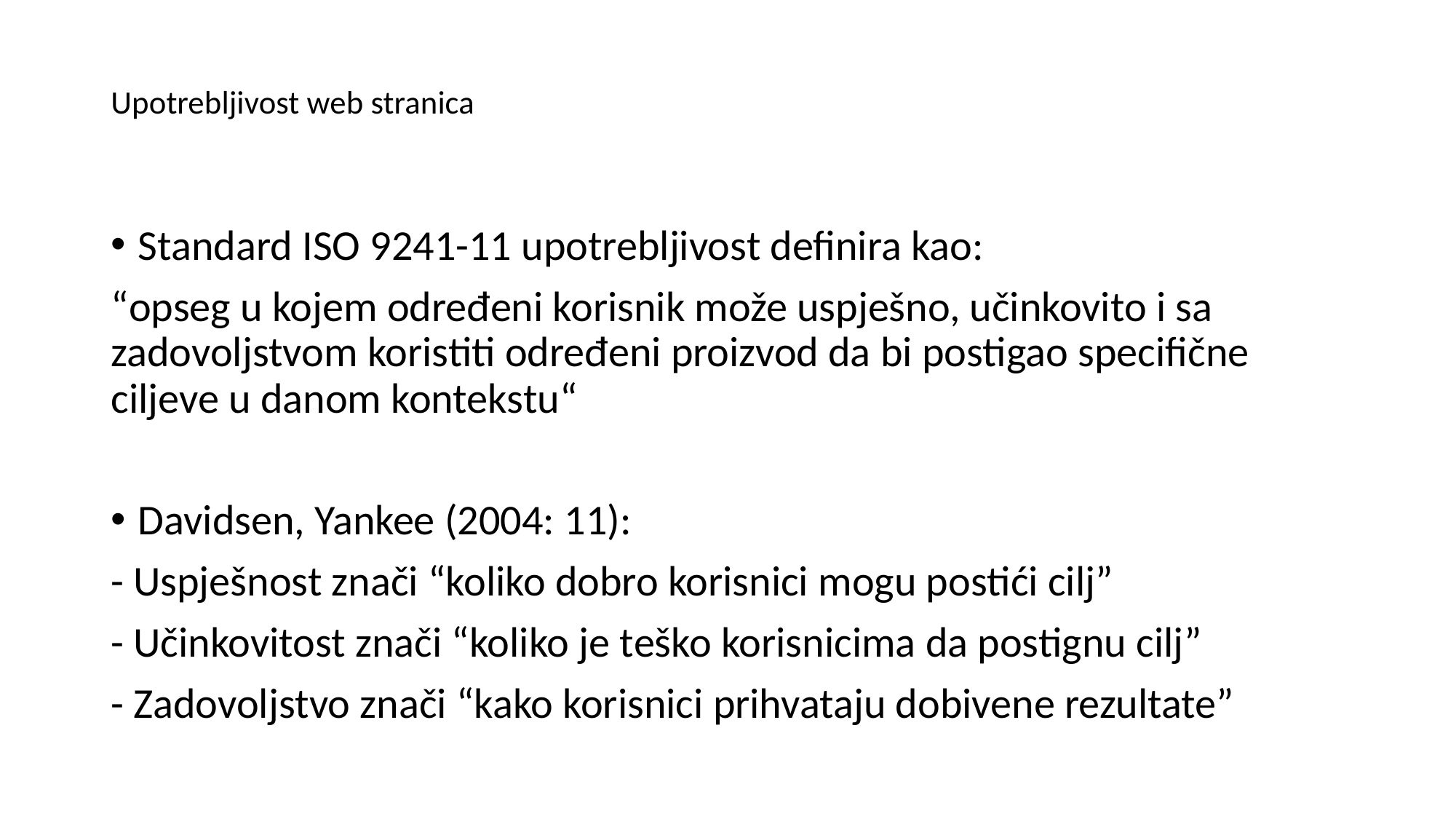

# Upotrebljivost web stranica
Standard ISO 9241-11 upotrebljivost definira kao:
“opseg u kojem određeni korisnik može uspješno, učinkovito i sa zadovoljstvom koristiti određeni proizvod da bi postigao specifične ciljeve u danom kontekstu“

Davidsen, Yankee (2004: 11):
- Uspješnost znači “koliko dobro korisnici mogu postići cilj”
- Učinkovitost znači “koliko je teško korisnicima da postignu cilj”
- Zadovoljstvo znači “kako korisnici prihvataju dobivene rezultate”